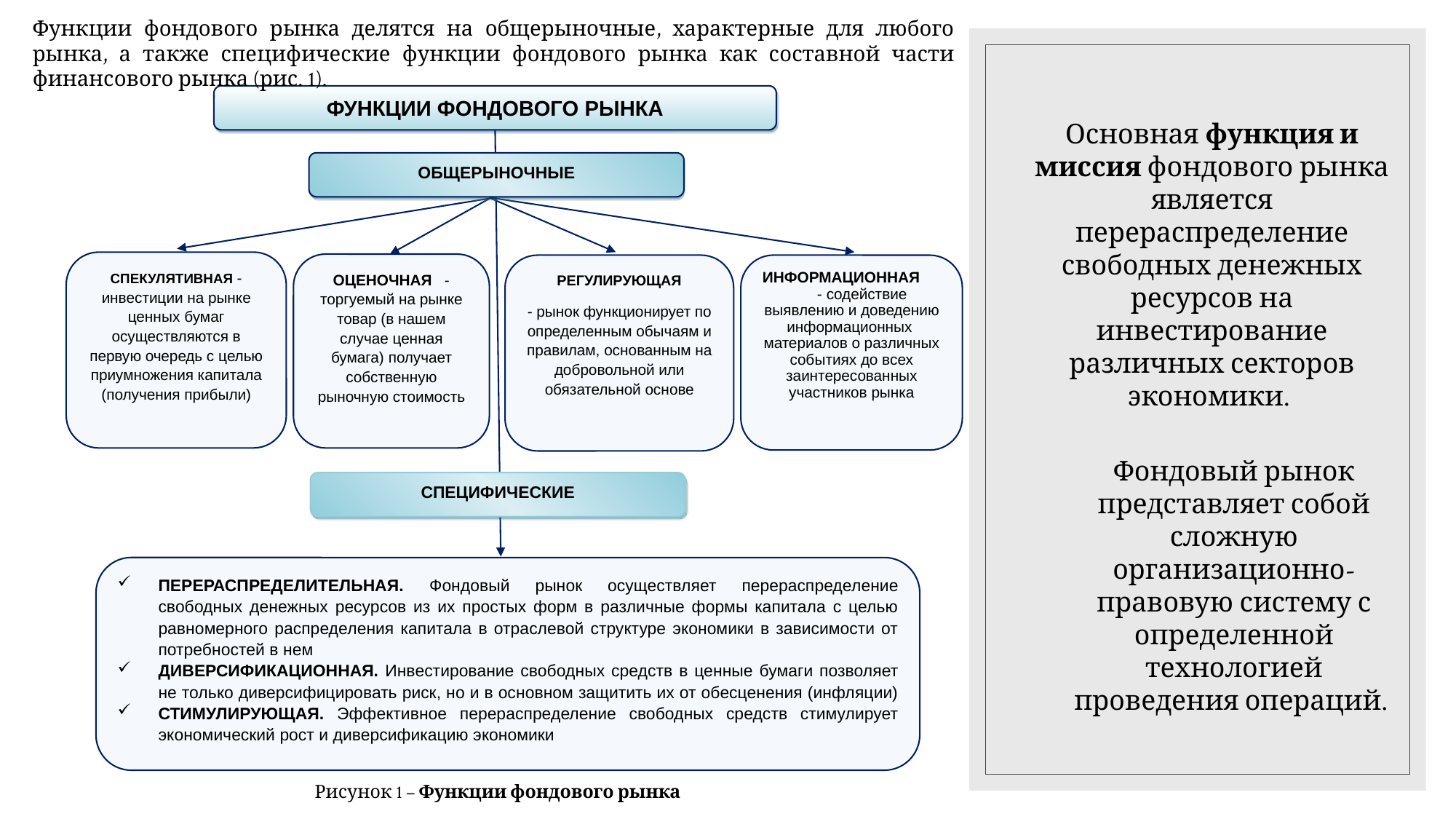

Функции фондового рынка делятся на общерыночные, характерные для любого рынка, а также специфические функции фондового рынка как составной части финансового рынка (рис. 1).
ФУНКЦИИ ФОНДОВОГО РЫНКА
ОБЩЕРЫНОЧНЫЕ
СПЕКУЛЯТИВНАЯ -инвестиции на рынке ценных бумаг осуществляются в первую очередь с целью приумножения капитала (получения прибыли)
ОЦЕНОЧНАЯ   - торгуемый на рынке товар (в нашем случае ценная бумага) получает собственную рыночную стоимость
РЕГУЛИРУЮЩАЯ
- рынок функционирует по определенным обычаям и правилам, основанным на добровольной или обязательной основе
ИНФОРМАЦИОННАЯ           - содействие выявлению и доведению информационных  материалов о различных событиях до всех заинтересованных участников рынка
СПЕЦИФИЧЕСКИЕ
ПЕРЕРАСПРЕДЕЛИТЕЛЬНАЯ. Фондовый рынок осуществляет перераспределение свободных денежных ресурсов из их простых форм в различные формы капитала с целью равномерного распределения капитала в отраслевой структуре экономики в зависимости от потребностей в нем
ДИВЕРСИФИКАЦИОННАЯ. Инвестирование свободных средств в ценные бумаги позволяет не только диверсифицировать риск, но и в основном защитить их от обесценения (инфляции)
СТИМУЛИРУЮЩАЯ. Эффективное перераспределение свободных средств стимулирует экономический рост и диверсификацию экономики
Основная функция и миссия фондового рынка является перераспределение свободных денежных ресурсов на инвестирование различных секторов экономики.
Фондовый рынок представляет собой сложную организационно-правовую систему с определенной технологией проведения операций.
11.10.2020
Рисунок 1 – Функции фондового рынка